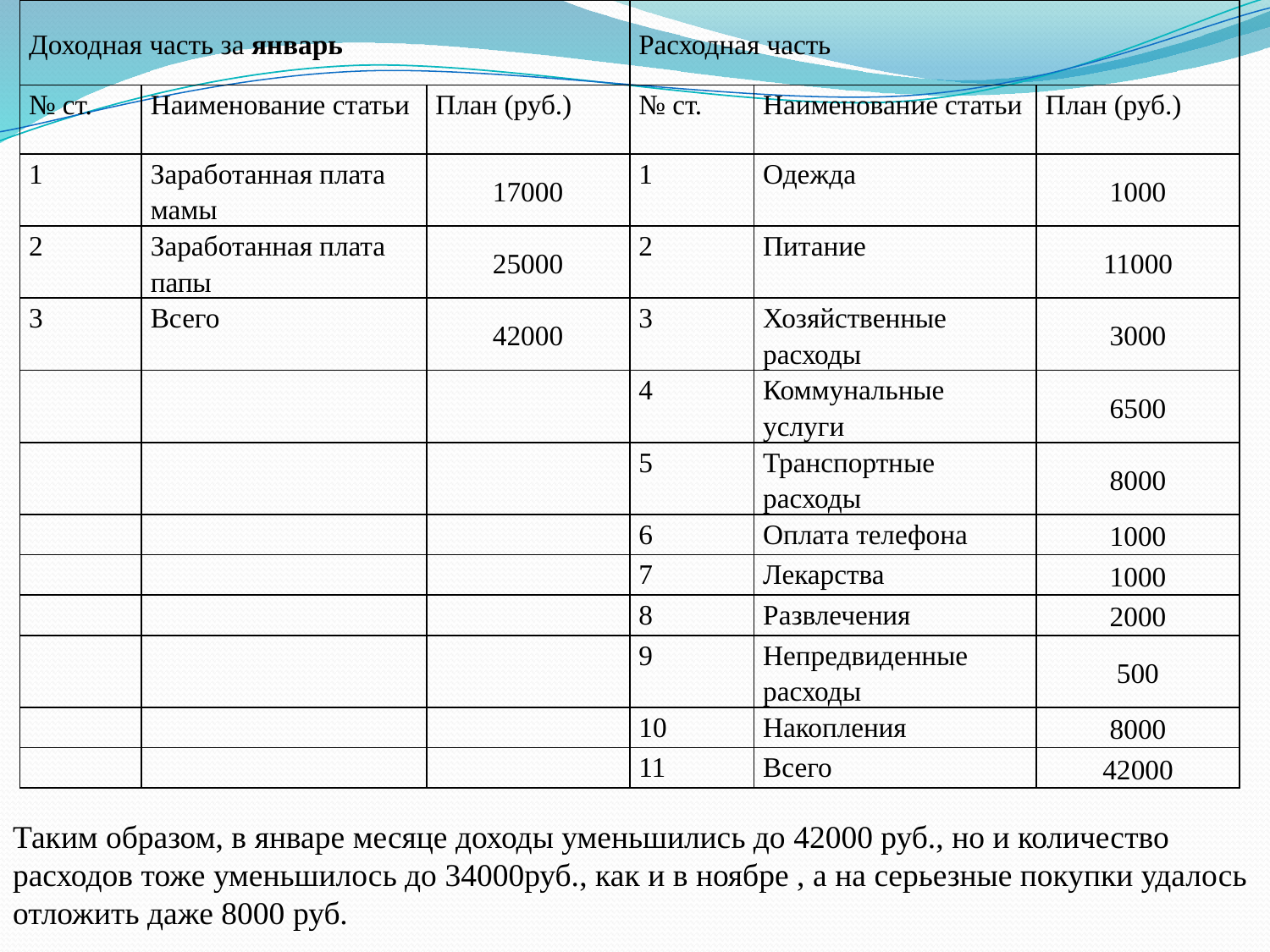

| Доходная часть за январь |  |  | Расходная часть |  |  |
| --- | --- | --- | --- | --- | --- |
| № ст. | Наименование статьи | План (руб.) | № ст. | Наименование статьи | План (руб.) |
| 1 | Заработанная плата мамы | 17000 | 1 | Одежда | 1000 |
| 2 | Заработанная плата папы | 25000 | 2 | Питание | 11000 |
| 3 | Всего | 42000 | 3 | Хозяйственные расходы | 3000 |
|  |  |  | 4 | Коммунальные услуги | 6500 |
|  |  |  | 5 | Транспортные расходы | 8000 |
|  |  |  | 6 | Оплата телефона | 1000 |
|  |  |  | 7 | Лекарства | 1000 |
|  |  |  | 8 | Развлечения | 2000 |
|  |  |  | 9 | Непредвиденные расходы | 500 |
|  |  |  | 10 | Накопления | 8000 |
|  |  |  | 11 | Всего | 42000 |
Таким образом, в январе месяце доходы уменьшились до 42000 руб., но и количество расходов тоже уменьшилось до 34000руб., как и в ноябре , а на серьезные покупки удалось отложить даже 8000 руб.